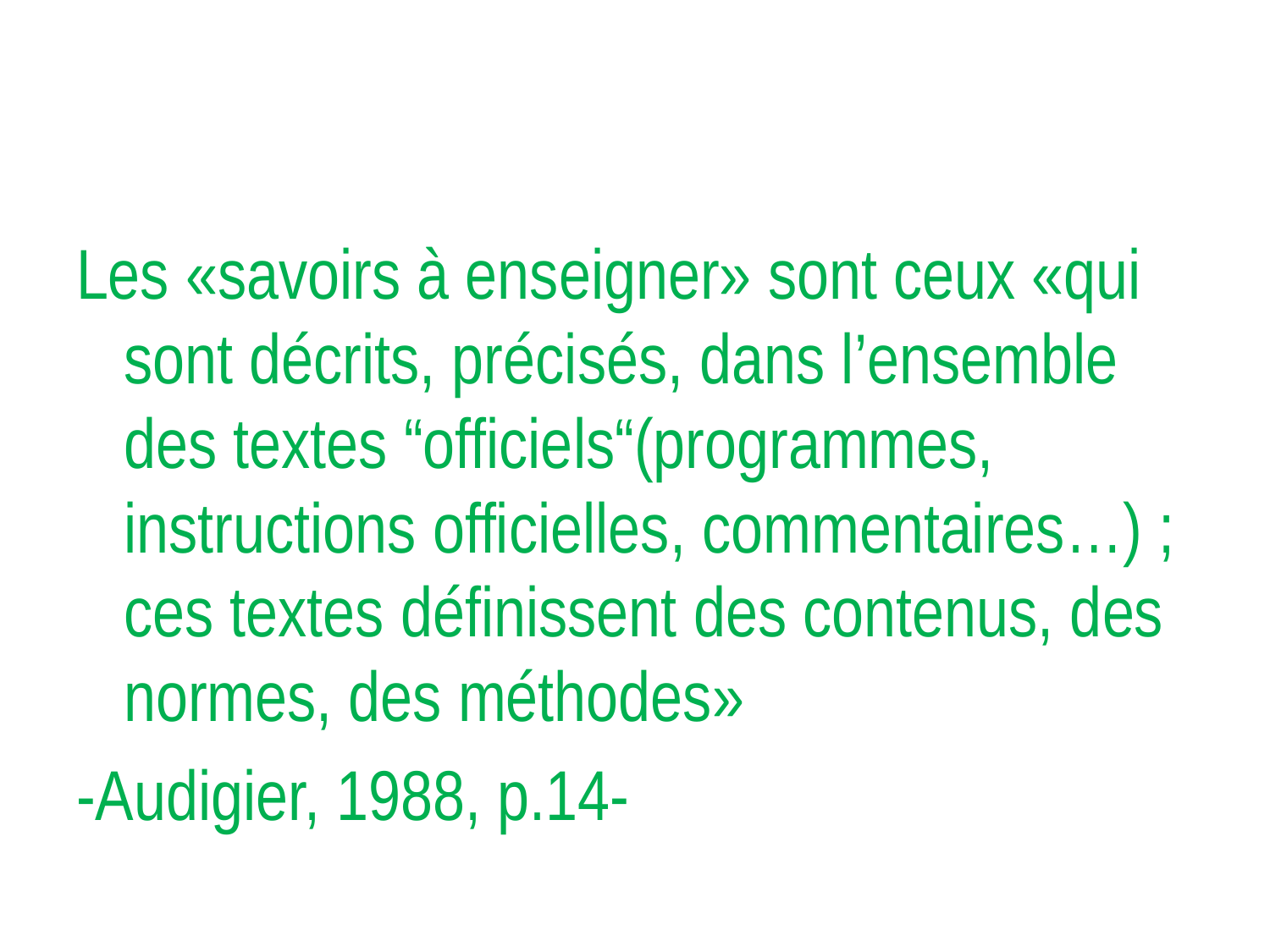

#
Les «savoirs à enseigner» sont ceux «qui sont décrits, précisés, dans l’ensemble des textes “officiels“(programmes, instructions officielles, commentaires…) ; ces textes définissent des contenus, des normes, des méthodes»
-Audigier, 1988, p.14-